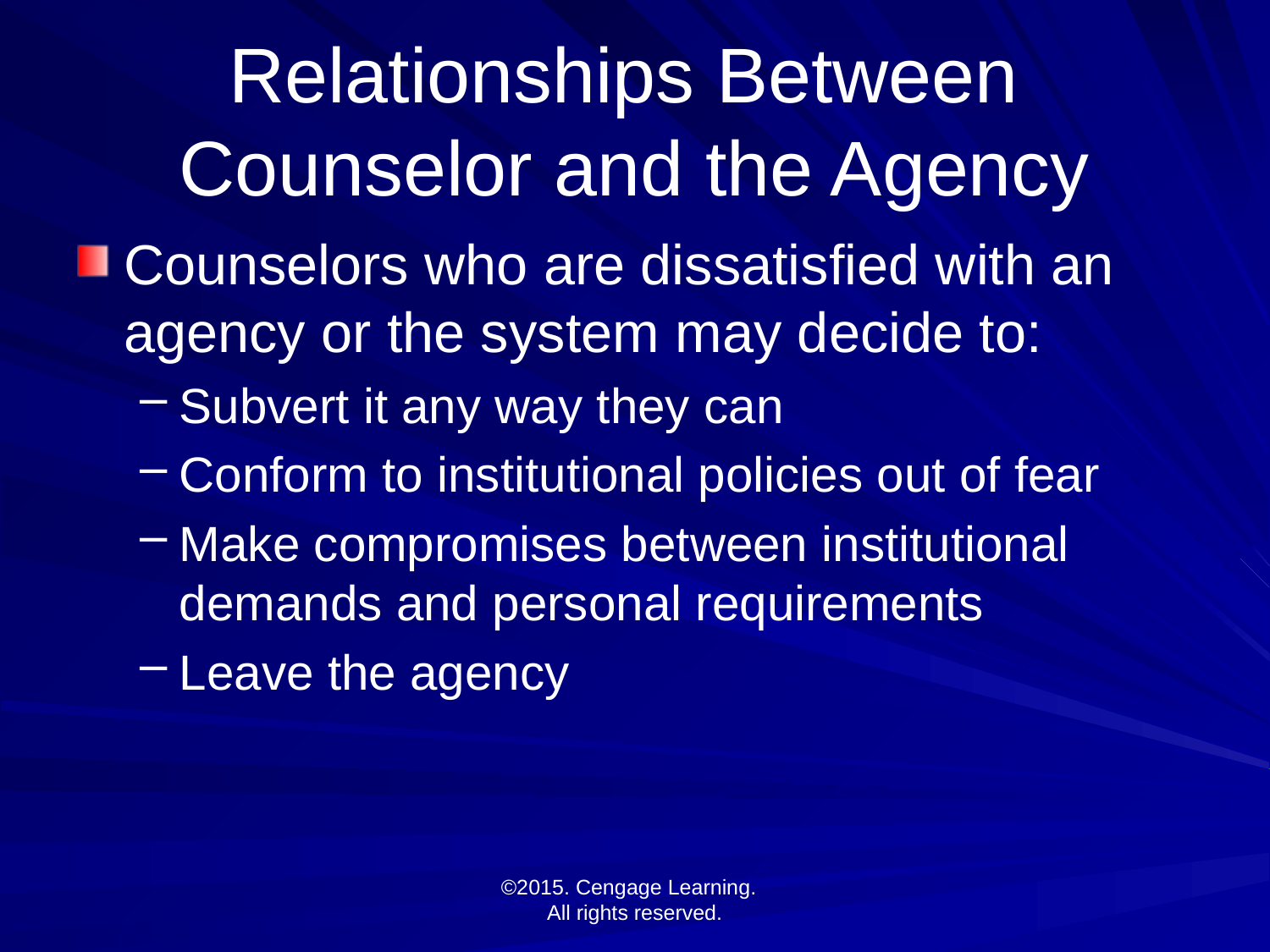

# Relationships Between Counselor and the Agency
Counselors who are dissatisfied with an agency or the system may decide to:
Subvert it any way they can
Conform to institutional policies out of fear
Make compromises between institutional demands and personal requirements
Leave the agency
©2015. Cengage Learning.
All rights reserved.